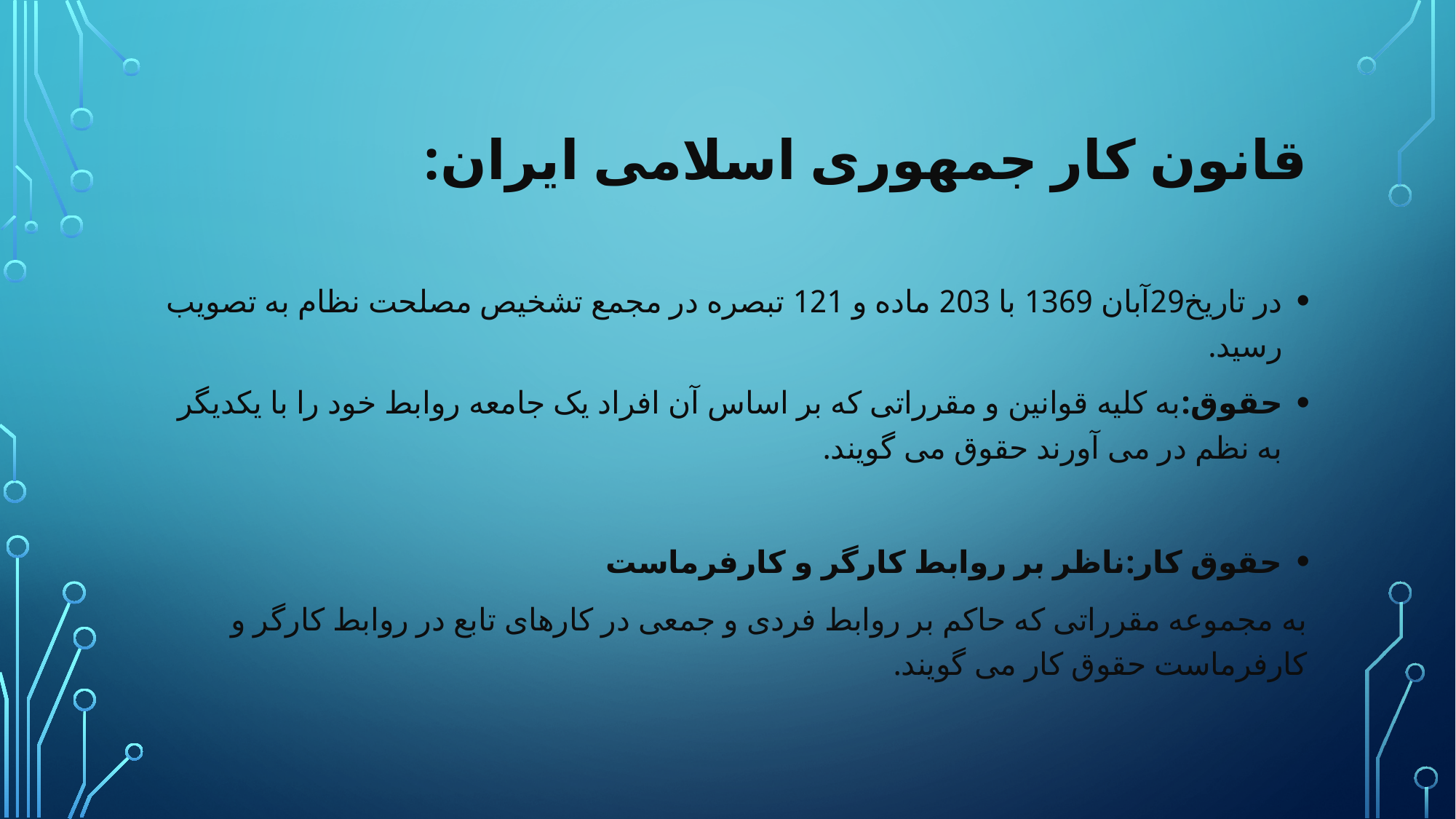

# قانون کار جمهوری اسلامی ایران:
در تاریخ29آبان 1369 با 203 ماده و 121 تبصره در مجمع تشخیص مصلحت نظام به تصویب رسید.
حقوق:به کلیه قوانین و مقرراتی که بر اساس آن افراد یک جامعه روابط خود را با یکدیگر به نظم در می آورند حقوق می گویند.

حقوق کار:ناظر بر روابط کارگر و کارفرماست
به مجموعه مقرراتی که حاکم بر روابط فردی و جمعی در کارهای تابع در روابط کارگر و کارفرماست حقوق کار می گویند.